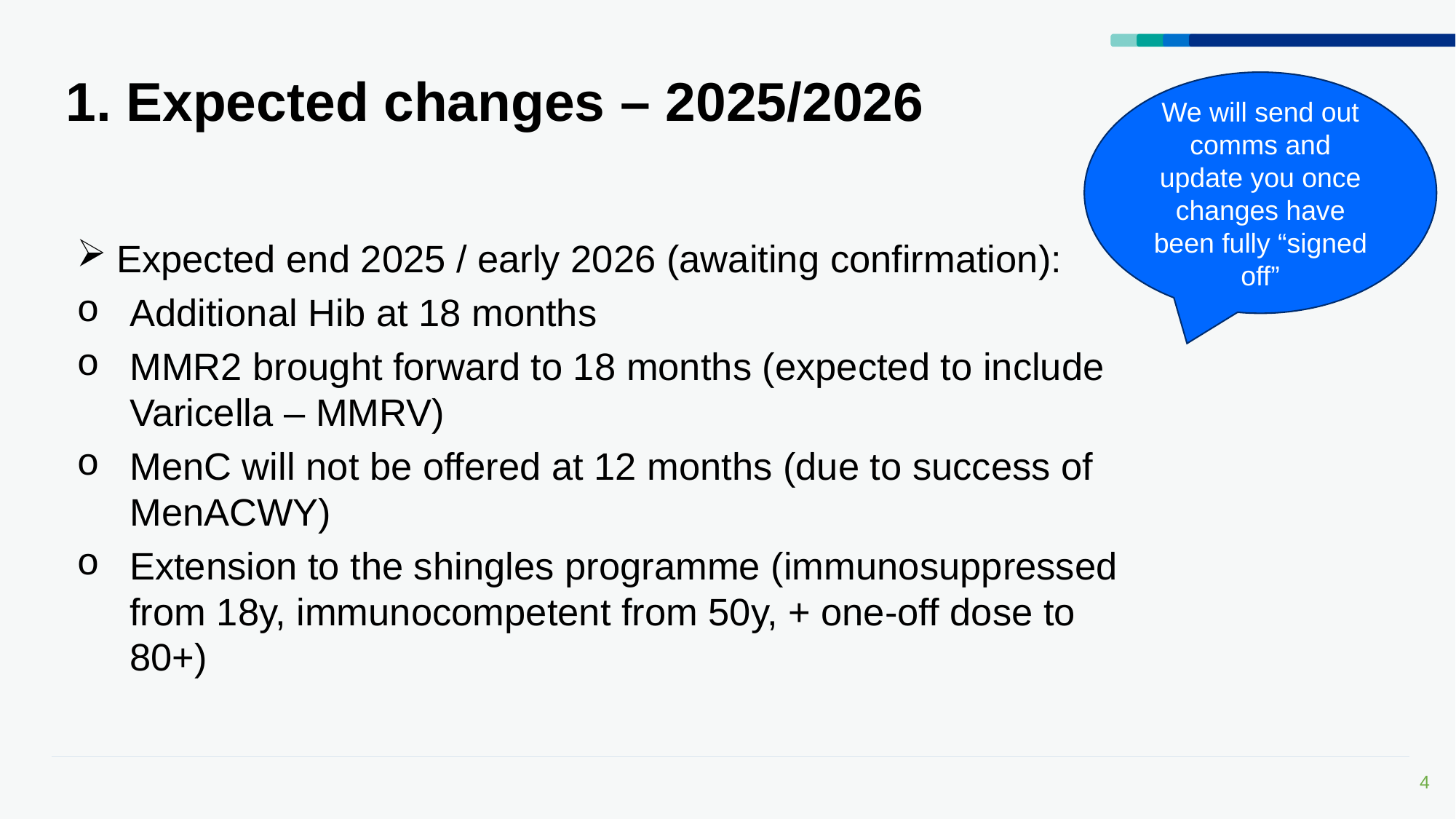

# 1. Expected changes – 2025/2026
We will send out comms and update you once changes have been fully “signed off”
Expected end 2025 / early 2026 (awaiting confirmation):
Additional Hib at 18 months
MMR2 brought forward to 18 months (expected to include Varicella – MMRV)
MenC will not be offered at 12 months (due to success of MenACWY)
Extension to the shingles programme (immunosuppressed from 18y, immunocompetent from 50y, + one-off dose to 80+)